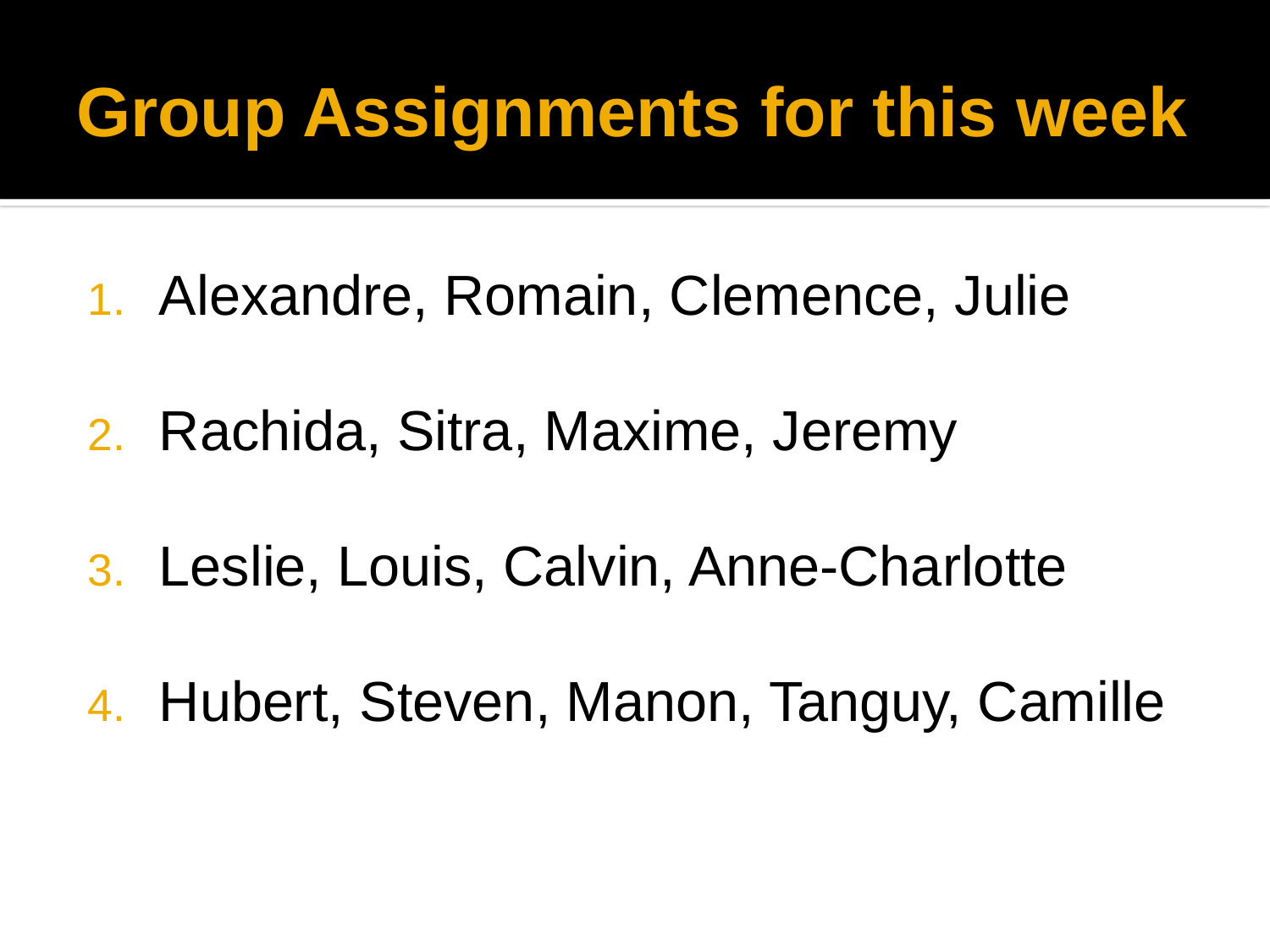

# Group Assignments for this week
Alexandre, Romain, Clemence, Julie

Rachida, Sitra, Maxime, Jeremy

Leslie, Louis, Calvin, Anne-Charlotte

Hubert, Steven, Manon, Tanguy, Camille